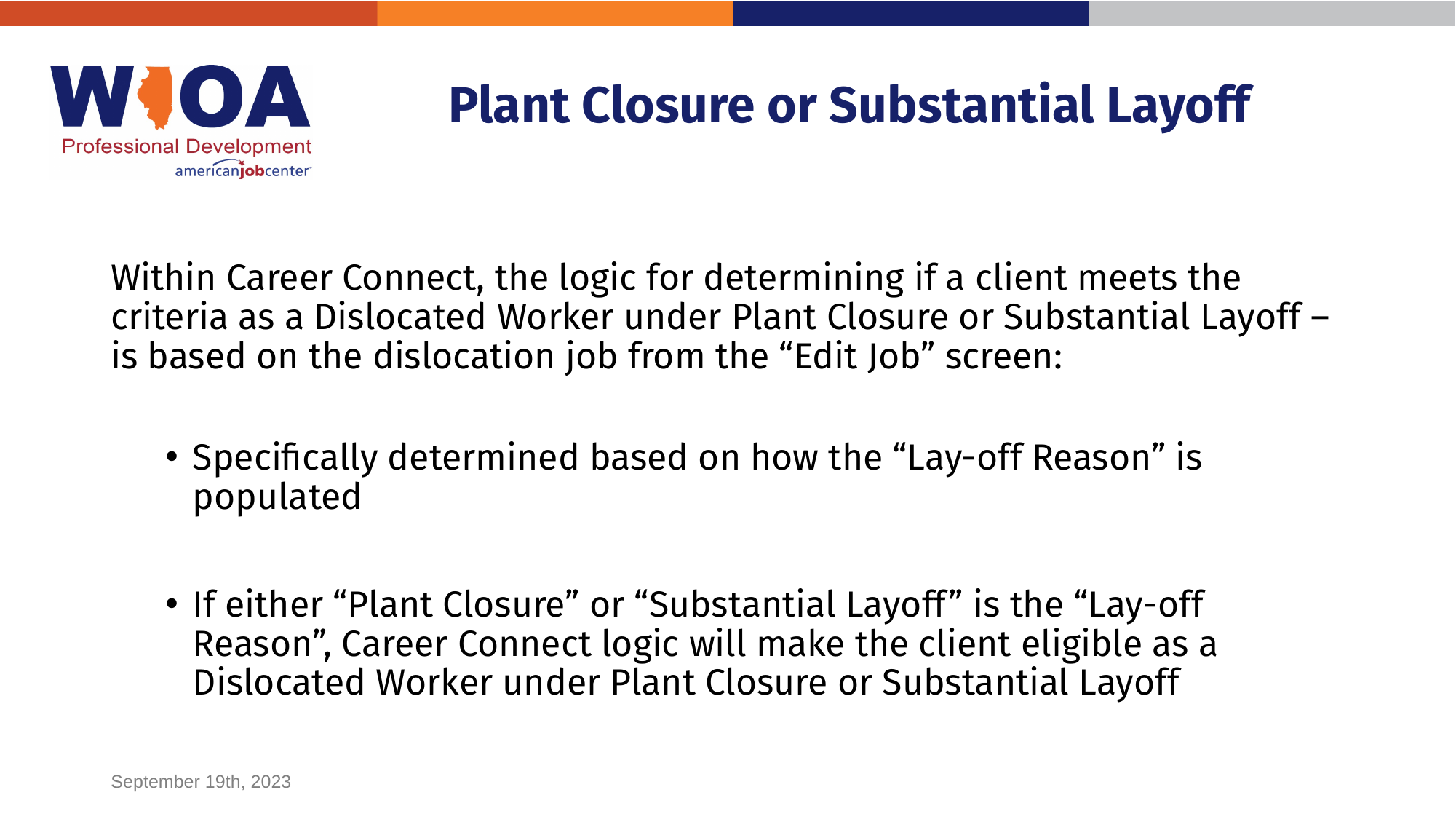

# Plant Closure or Substantial Layoff
Within Career Connect, the logic for determining if a client meets the criteria as a Dislocated Worker under Plant Closure or Substantial Layoff – is based on the dislocation job from the “Edit Job” screen:

Specifically determined based on how the “Lay-off Reason” is populated

If either “Plant Closure” or “Substantial Layoff” is the “Lay-off Reason”, Career Connect logic will make the client eligible as a Dislocated Worker under Plant Closure or Substantial Layoff

September 19th, 2023